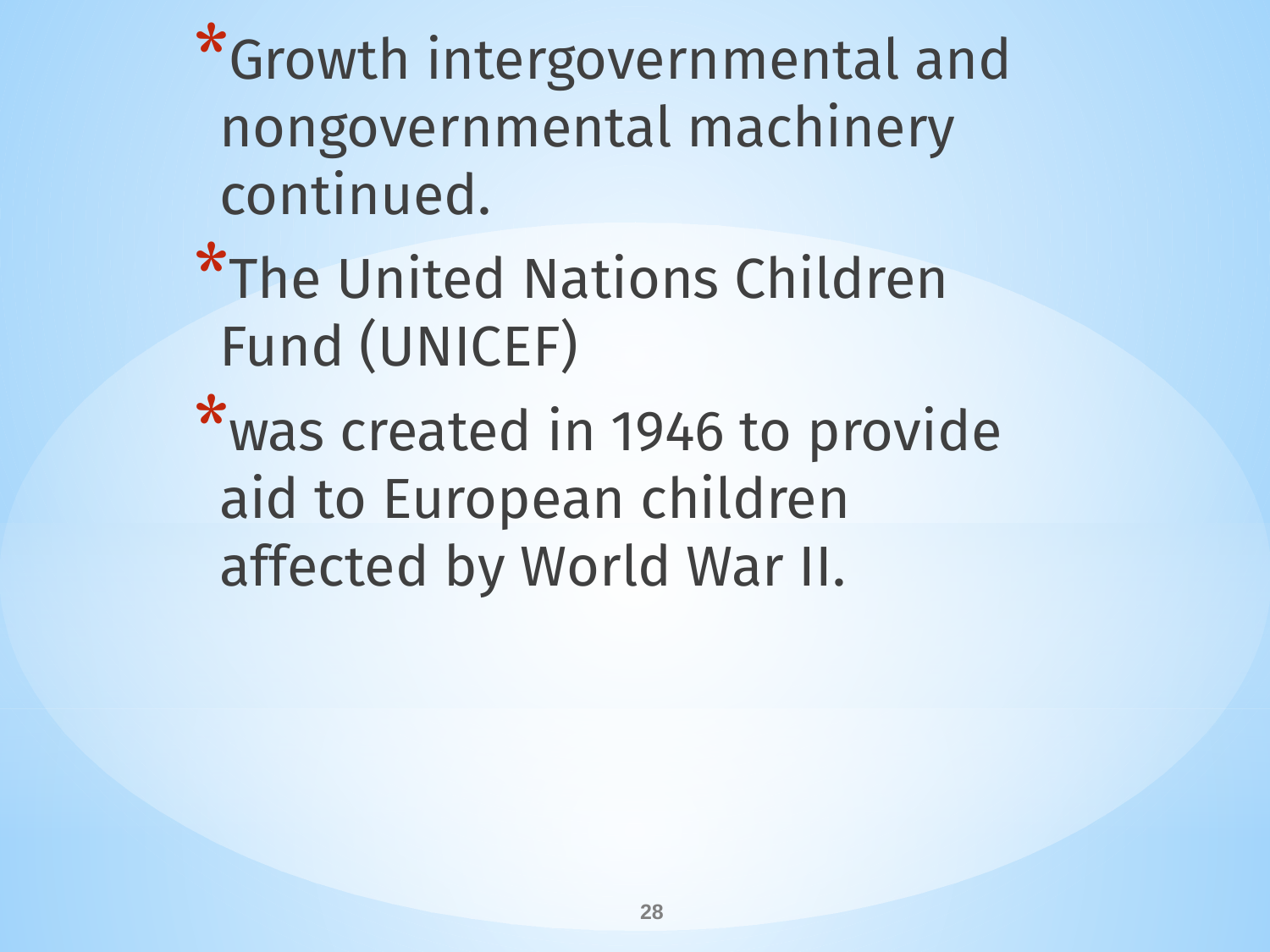

Growth intergovernmental and nongovernmental machinery continued.
The United Nations Children Fund (UNICEF)
was created in 1946 to provide aid to European children affected by World War II.

#
28